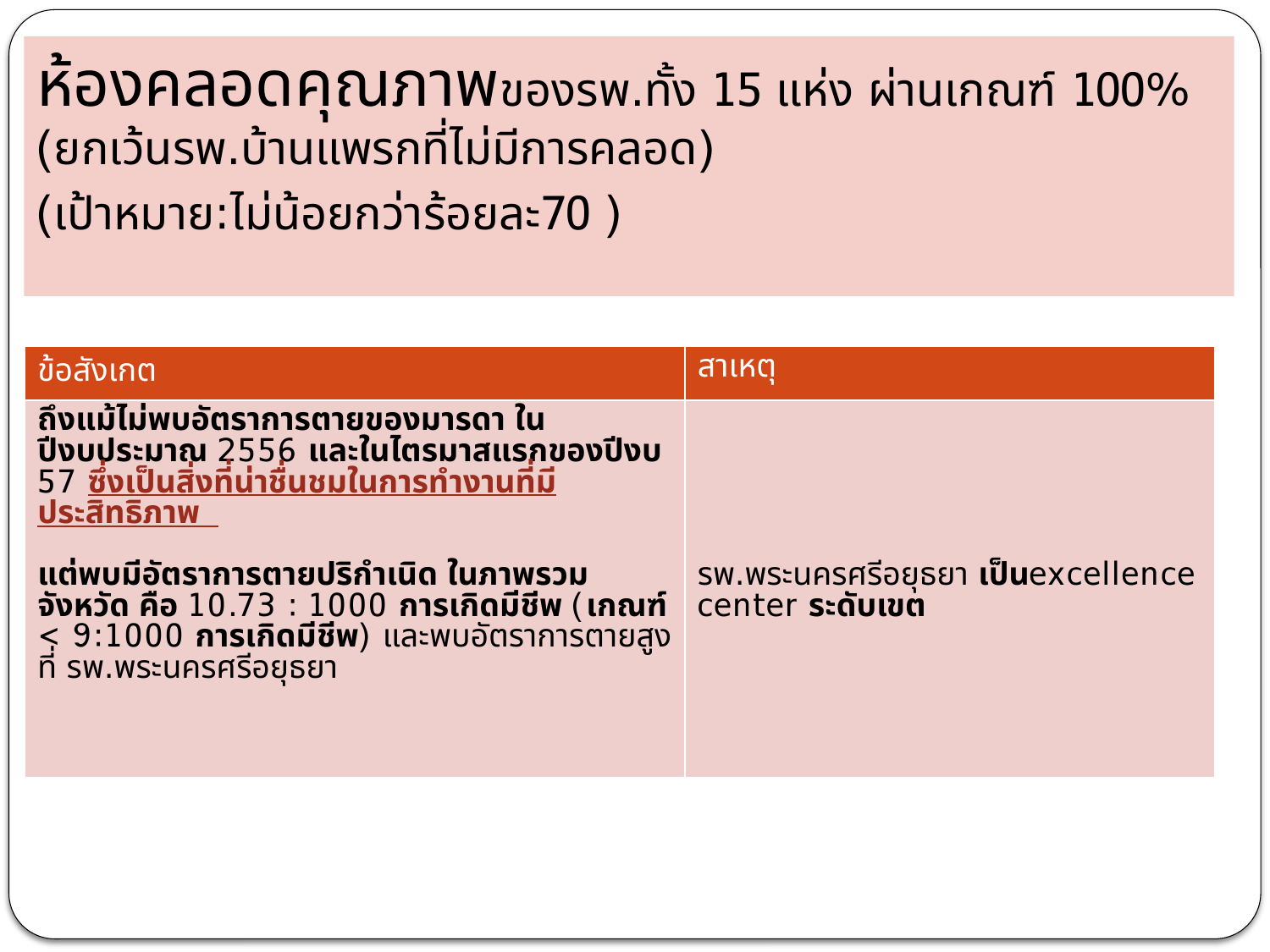

ห้องคลอดคุณภาพของรพ.ทั้ง 15 แห่ง ผ่านเกณฑ์ 100% (ยกเว้นรพ.บ้านแพรกที่ไม่มีการคลอด)
(เป้าหมาย:ไม่น้อยกว่าร้อยละ70 )

| ข้อสังเกต | สาเหตุ |
| --- | --- |
| ถึงแม้ไม่พบอัตราการตายของมารดา ในปีงบประมาณ 2556 และในไตรมาสแรกของปีงบ 57 ซึ่งเป็นสิ่งที่น่าชื่นชมในการทำงานที่มีประสิทธิภาพ แต่พบมีอัตราการตายปริกำเนิด ในภาพรวมจังหวัด คือ 10.73 : 1000 การเกิดมีชีพ (เกณฑ์ < 9:1000 การเกิดมีชีพ) และพบอัตราการตายสูงที่ รพ.พระนครศรีอยุธยา | รพ.พระนครศรีอยุธยา เป็นexcellence center ระดับเขต |